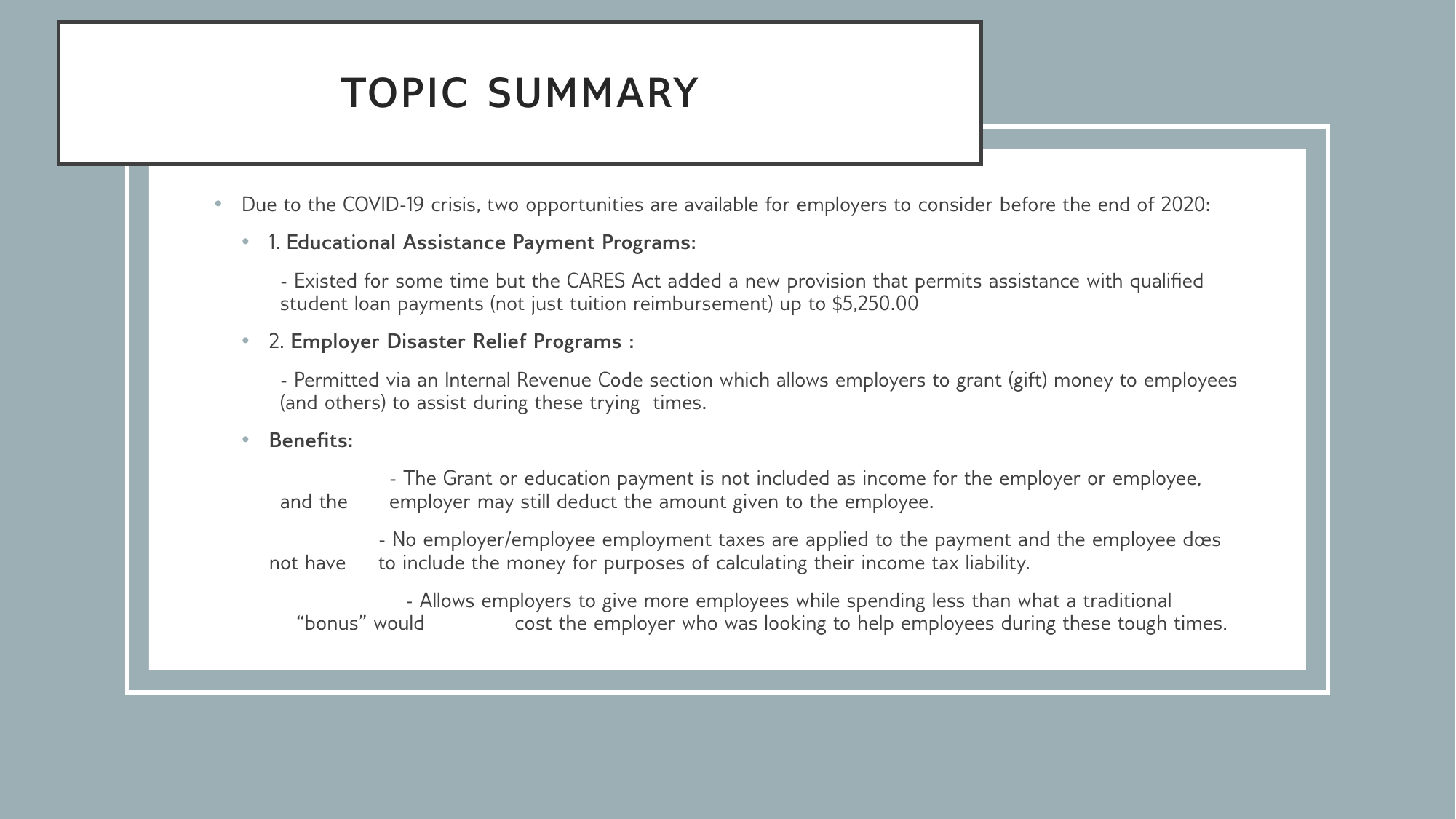

# TOPIC SUMMARY

Due to the COVID-19 crisis, two opportunities are available for employers to consider before the end of 2020:
1. Educational Assistance Payment Programs:
- Existed for some time but the CARES Act added a new provision that permits assistance with qualified   student loan payments (not just tuition reimbursement) up to $5,250.00
2. Employer Disaster Relief Programs :
- Permitted via an Internal Revenue Code section which allows employers to grant (gift) money to employees (and others) to assist during these trying  times.
Benefits:
	- The Grant or education payment is not included as income for the employer or employee, and the 	employer may still deduct the amount given to the employee.
	- No employer/employee employment taxes are applied to the payment and the employee does not have 	to include the money for purposes of calculating their income tax liability.
	- Allows employers to give more employees while spending less than what a traditional “bonus” would 	cost the employer who was looking to help employees during these tough times.